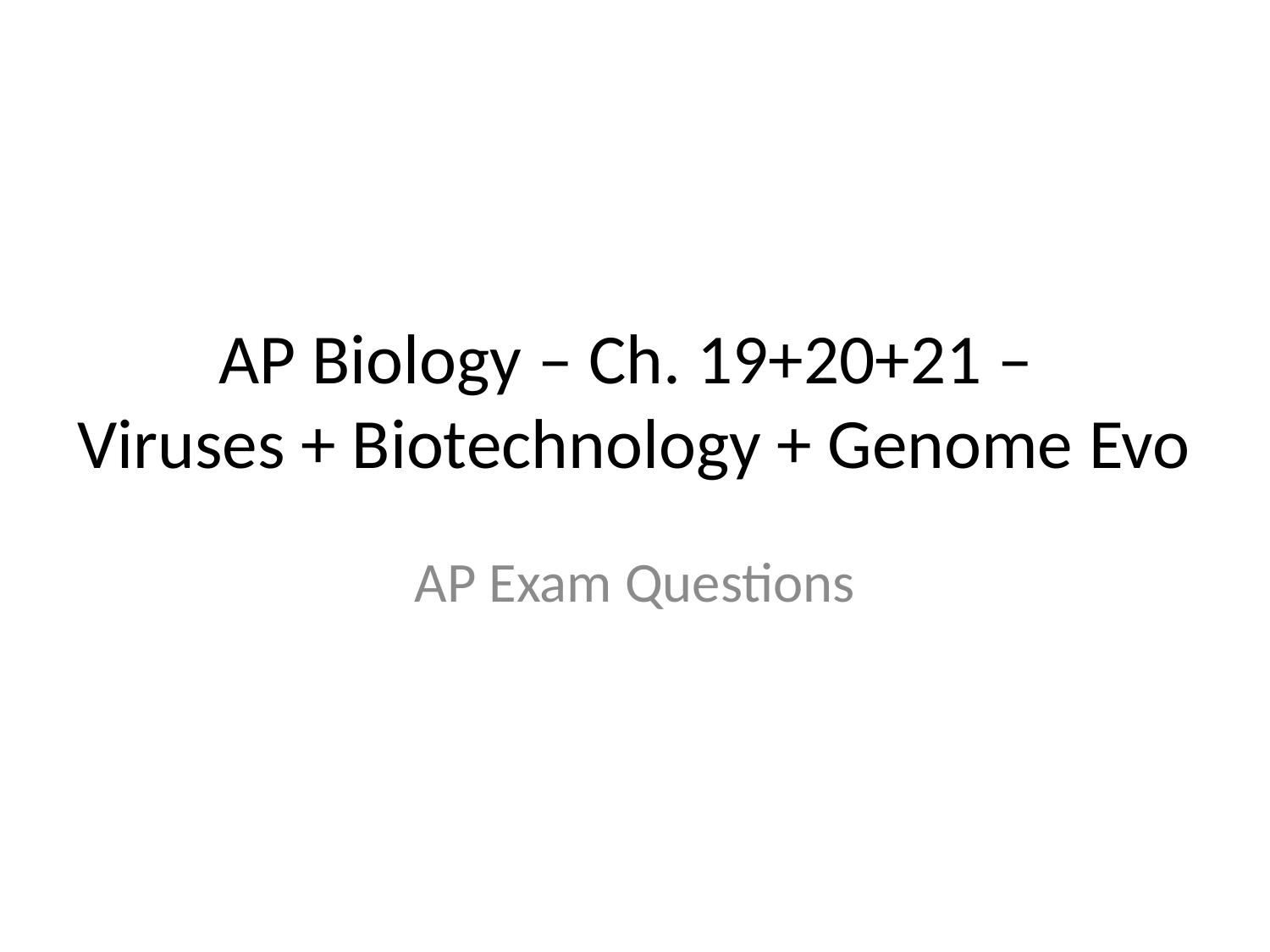

# AP Biology – Ch. 19+20+21 – Viruses + Biotechnology + Genome Evo
AP Exam Questions